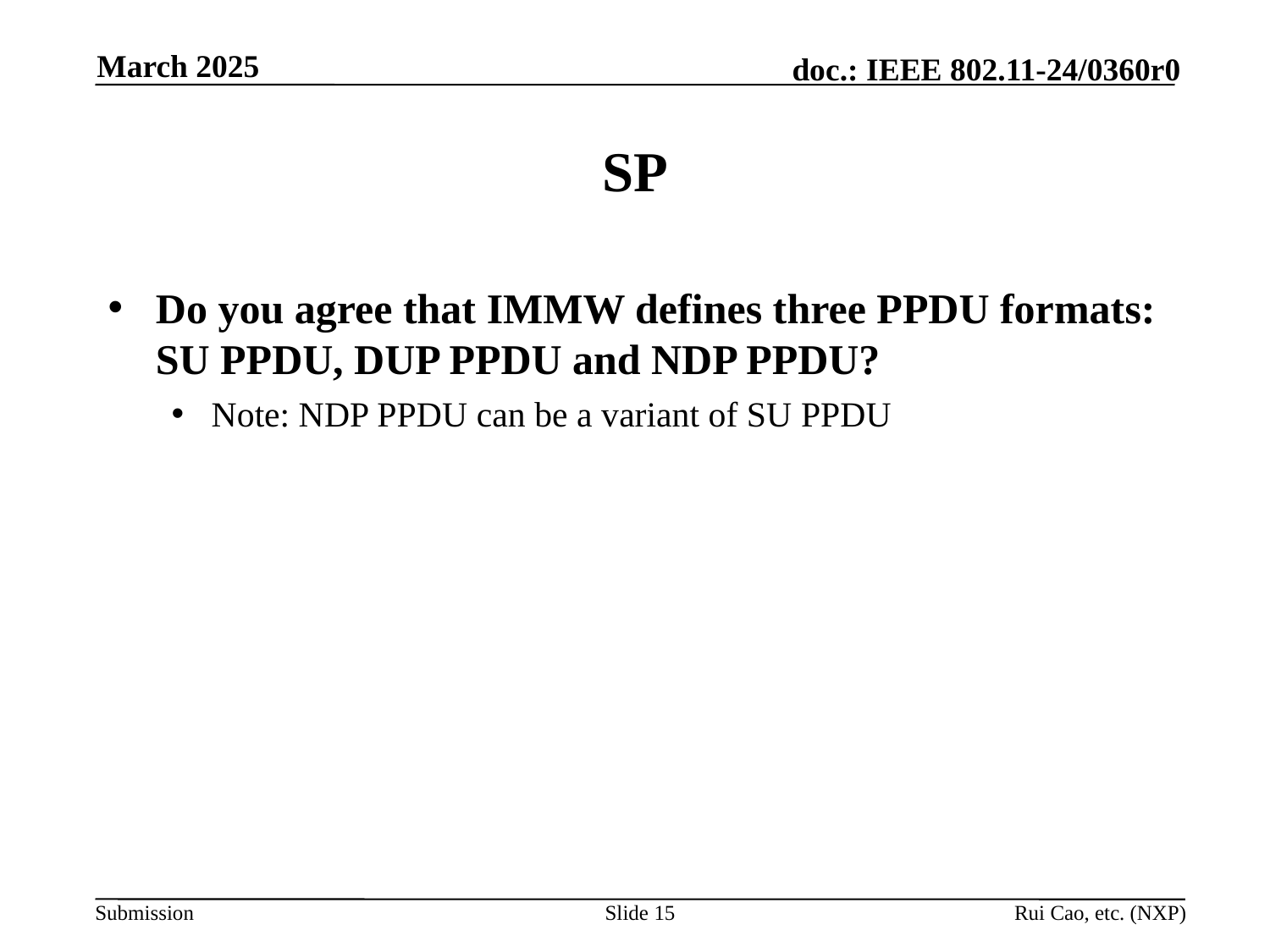

March 2025
# SP
Do you agree that IMMW defines three PPDU formats: SU PPDU, DUP PPDU and NDP PPDU?
Note: NDP PPDU can be a variant of SU PPDU

Slide 15
Rui Cao, etc. (NXP)